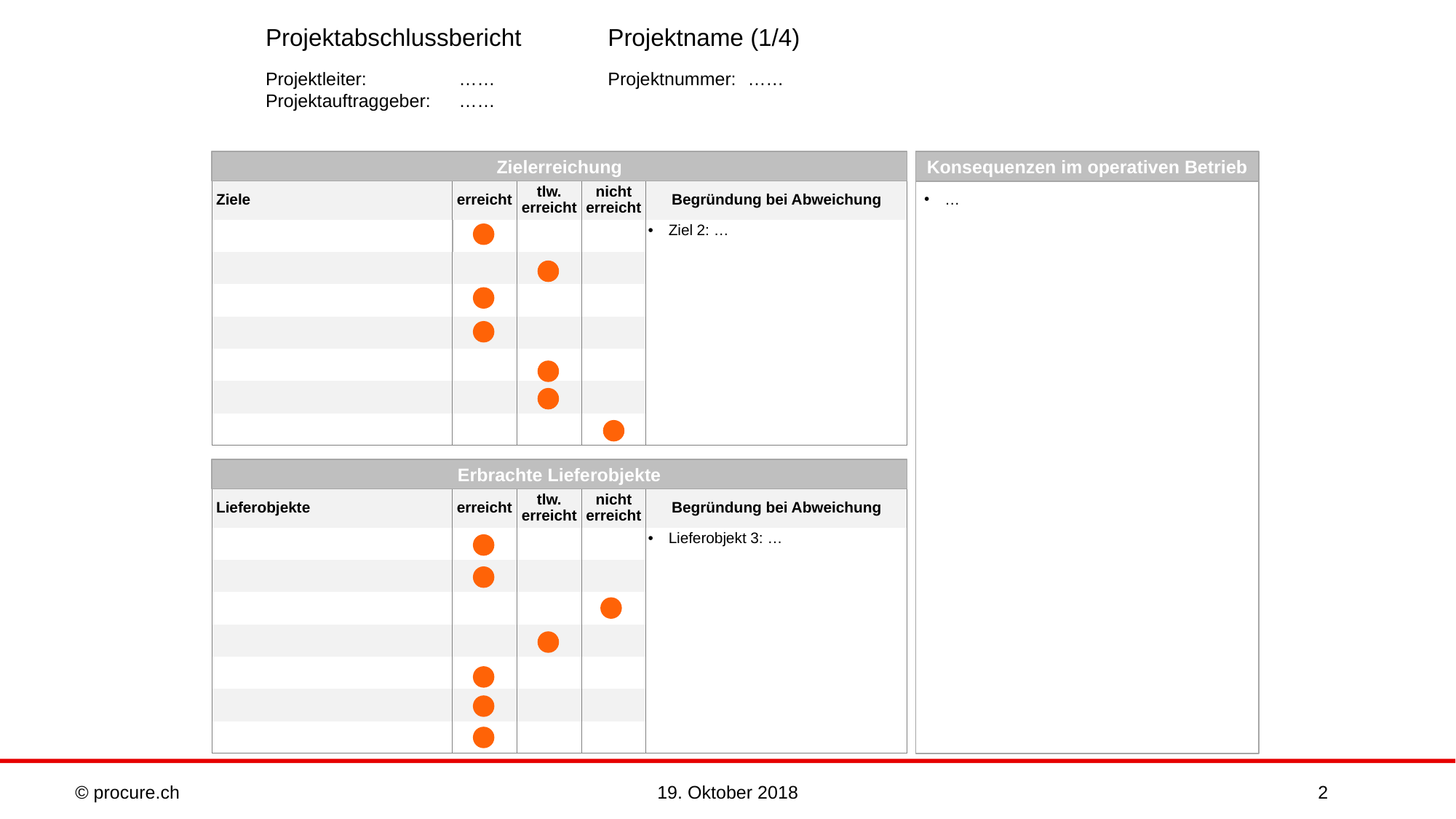

# Projektabschlussbericht	Projektname (1/4) Projektleiter: 	……	Projektnummer: 	…… Projektauftraggeber:	……
Zielerreichung
Konsequenzen im operativen Betrieb
| Ziele | erreicht | tlw. erreicht | nicht erreicht | Begründung bei Abweichung |
| --- | --- | --- | --- | --- |
|  |  |  |  | Ziel 2: … |
|  |  |  |  |  |
|  |  |  |  |  |
|  |  |  |  |  |
|  |  |  |  |  |
|  |  |  |  |  |
|  |  |  |  |  |
…
Leitfaden Anwendung Projektabschlussbericht

Erbrachte Lieferobjekte
| Lieferobjekte | erreicht | tlw. erreicht | nicht erreicht | Begründung bei Abweichung |
| --- | --- | --- | --- | --- |
|  |  |  |  | Lieferobjekt 3: … |
|  |  |  |  |  |
|  |  |  |  |  |
|  |  |  |  |  |
|  |  |  |  |  |
|  |  |  |  |  |
|  |  |  |  |  |